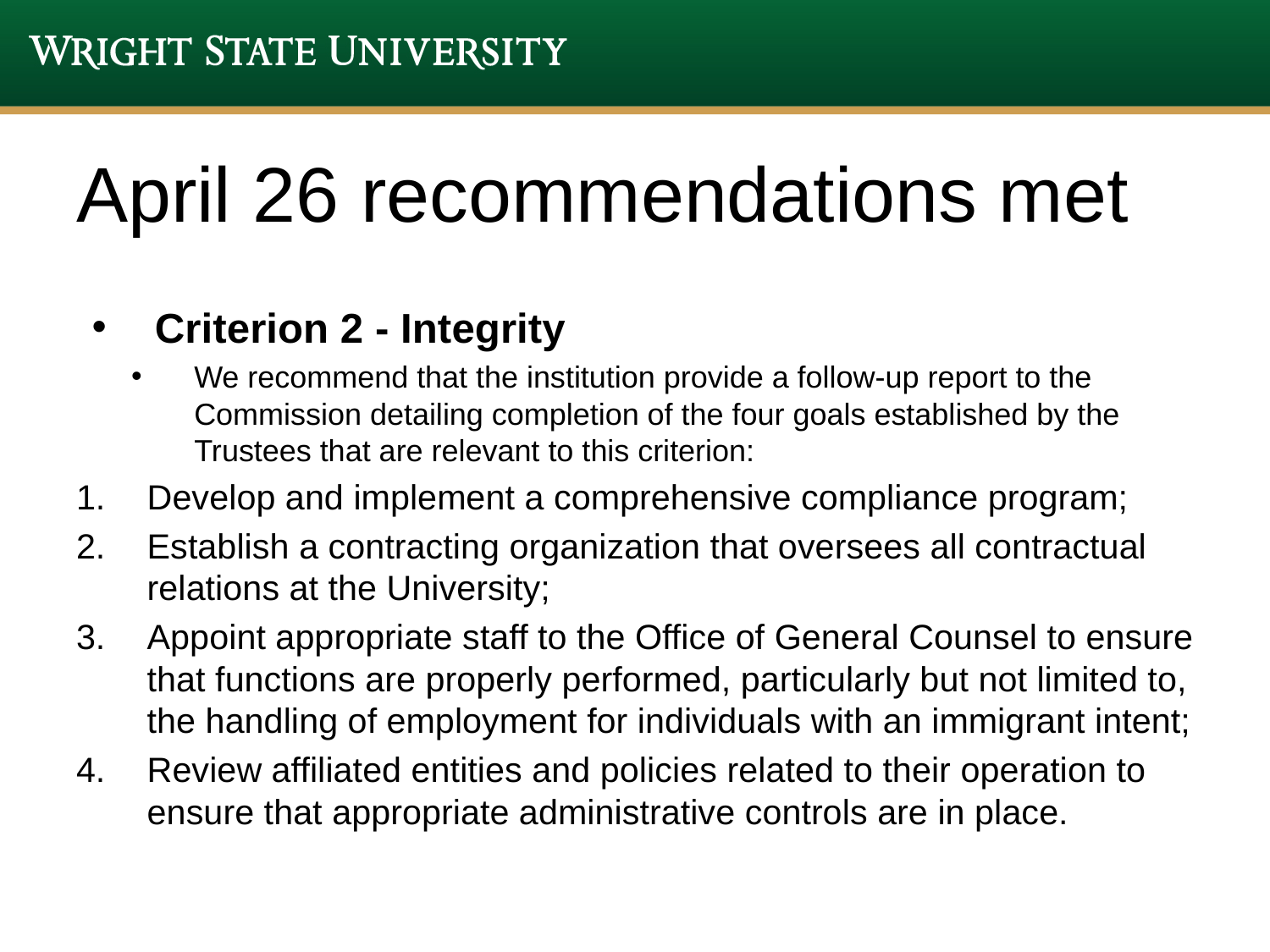

# April 26 recommendations met
Criterion 2 - Integrity
We recommend that the institution provide a follow-up report to the Commission detailing completion of the four goals established by the Trustees that are relevant to this criterion:
Develop and implement a comprehensive compliance program;
Establish a contracting organization that oversees all contractual relations at the University;
Appoint appropriate staff to the Office of General Counsel to ensure that functions are properly performed, particularly but not limited to, the handling of employment for individuals with an immigrant intent;
Review affiliated entities and policies related to their operation to ensure that appropriate administrative controls are in place.